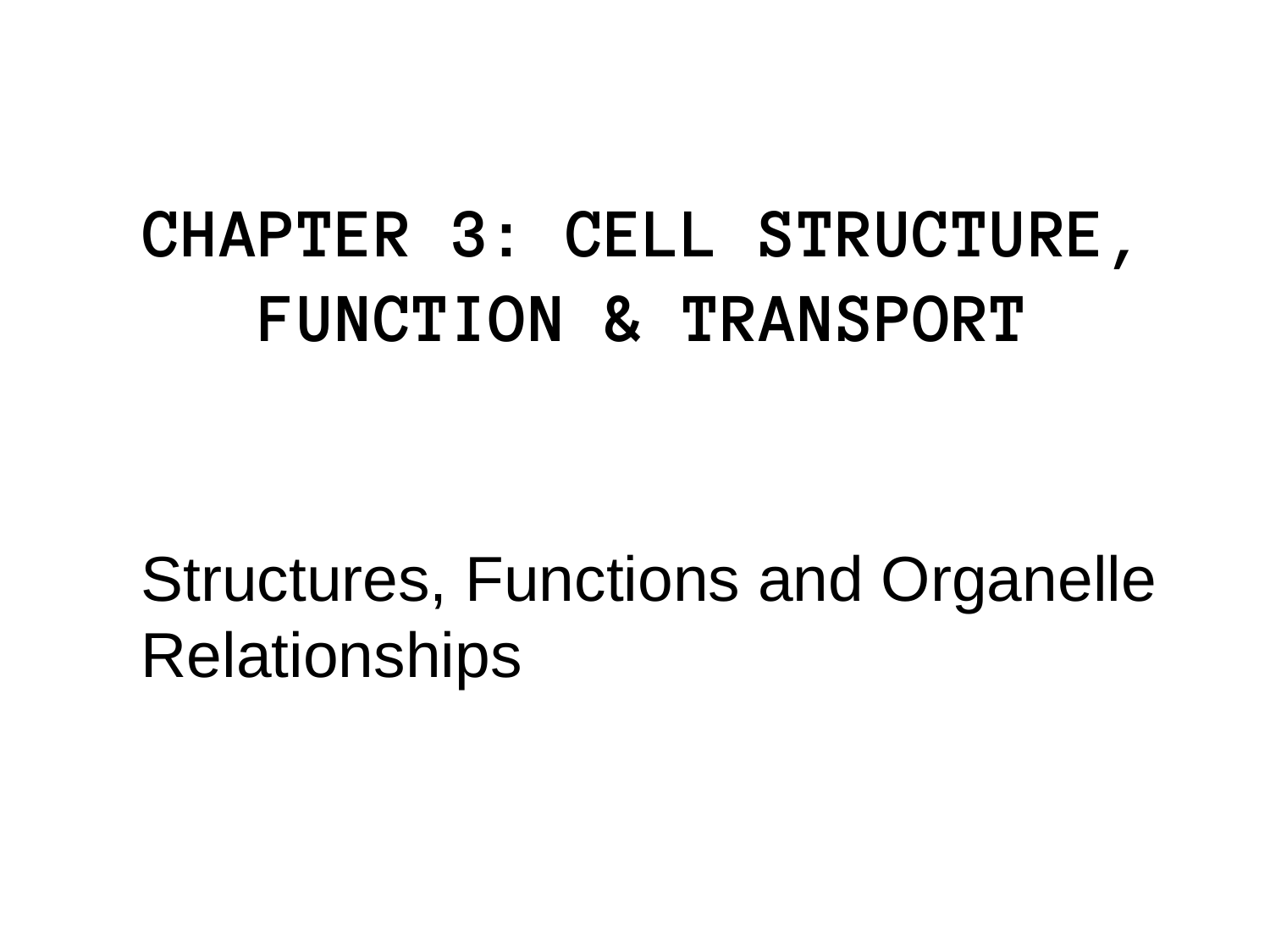

# Chapter 3: Cell Structure, Function & Transport
Structures, Functions and Organelle Relationships